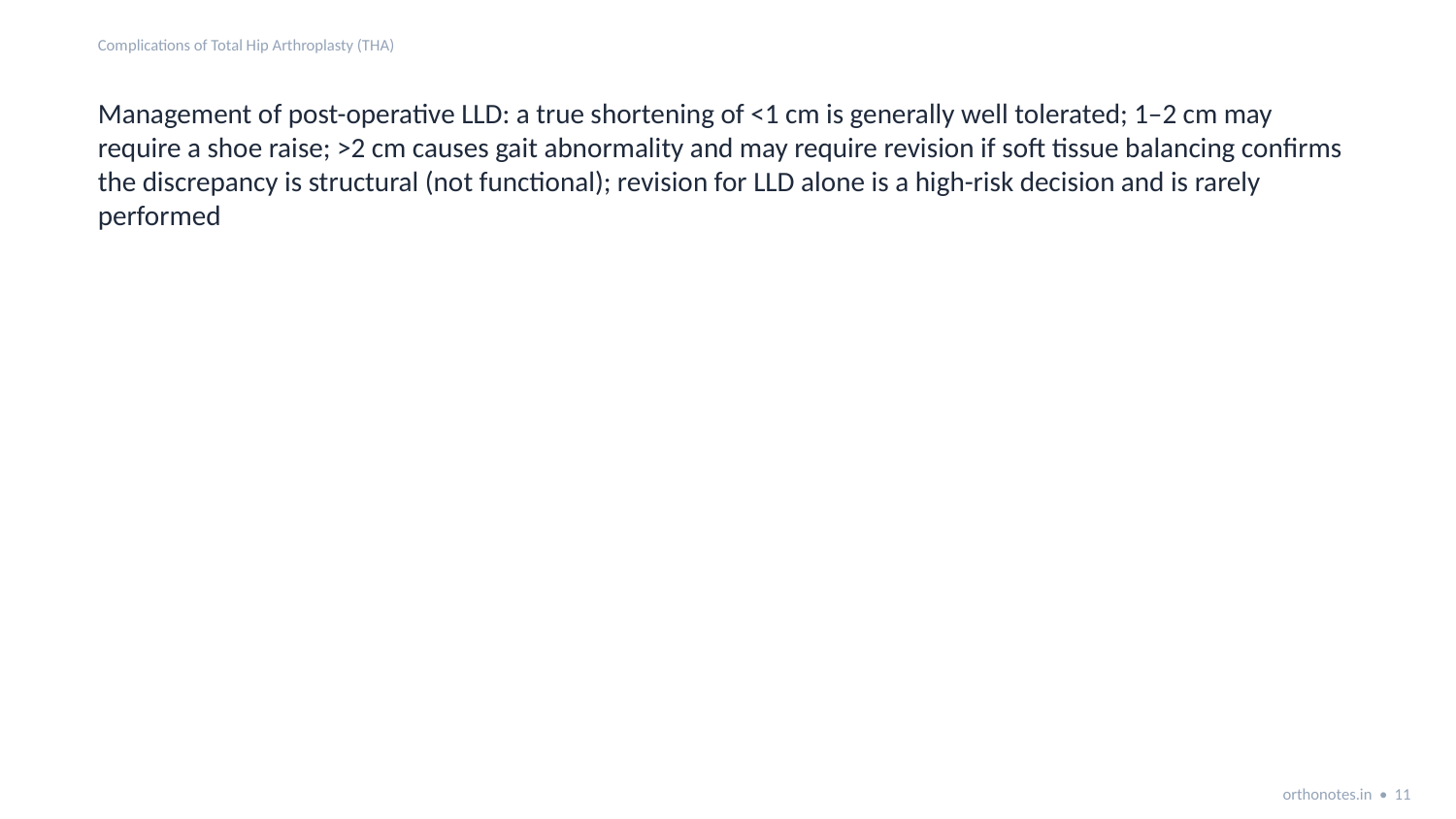

Complications of Total Hip Arthroplasty (THA)
Management of post-operative LLD: a true shortening of <1 cm is generally well tolerated; 1–2 cm may require a shoe raise; >2 cm causes gait abnormality and may require revision if soft tissue balancing confirms the discrepancy is structural (not functional); revision for LLD alone is a high-risk decision and is rarely performed
orthonotes.in  •  11